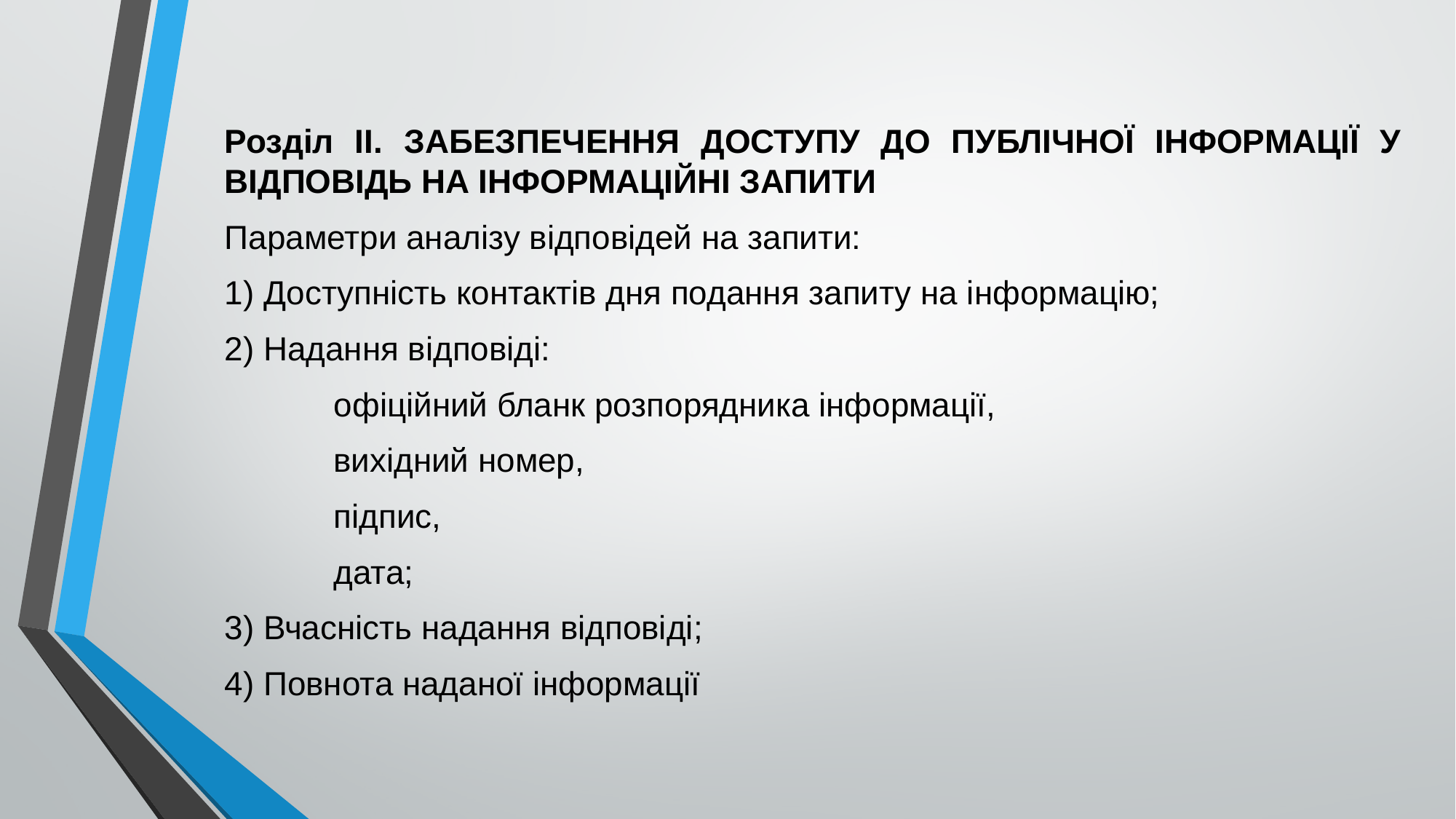

Розділ ІІ. ЗАБЕЗПЕЧЕННЯ ДОСТУПУ ДО ПУБЛІЧНОЇ ІНФОРМАЦІЇ У ВІДПОВІДЬ НА ІНФОРМАЦІЙНІ ЗАПИТИ
Параметри аналізу відповідей на запити:
1) Доступність контактів дня подання запиту на інформацію;
2) Надання відповіді:
	офіційний бланк розпорядника інформації,
	вихідний номер,
	підпис,
	дата;
3) Вчасність надання відповіді;
4) Повнота наданої інформації